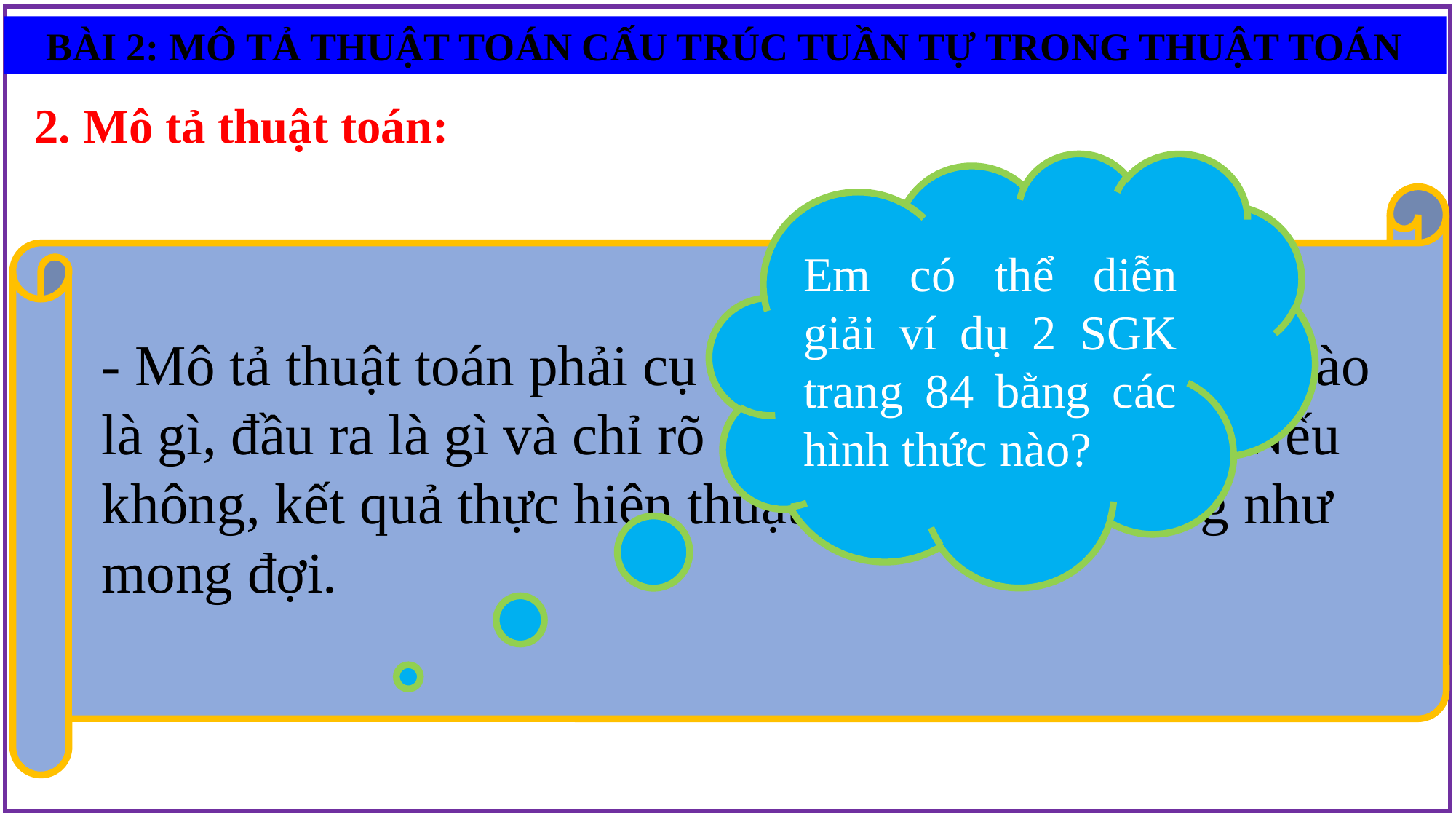

BÀI 2: MÔ TẢ THUẬT TOÁN CẤU TRÚC TUẦN TỰ TRONG THUẬT TOÁN
2. Mô tả thuật toán:
Em có thể diễn giải ví dụ 2 SGK trang 84 bằng các hình thức nào?

- Mô tả thuật toán phải cụ thể, rõ ràng, đầy đủ, đầu vào là gì, đầu ra là gì và chỉ rõ sự kết thúc thuật toán. Nếu không, kết quả thực hiện thuật toán có thể không như mong đợi.